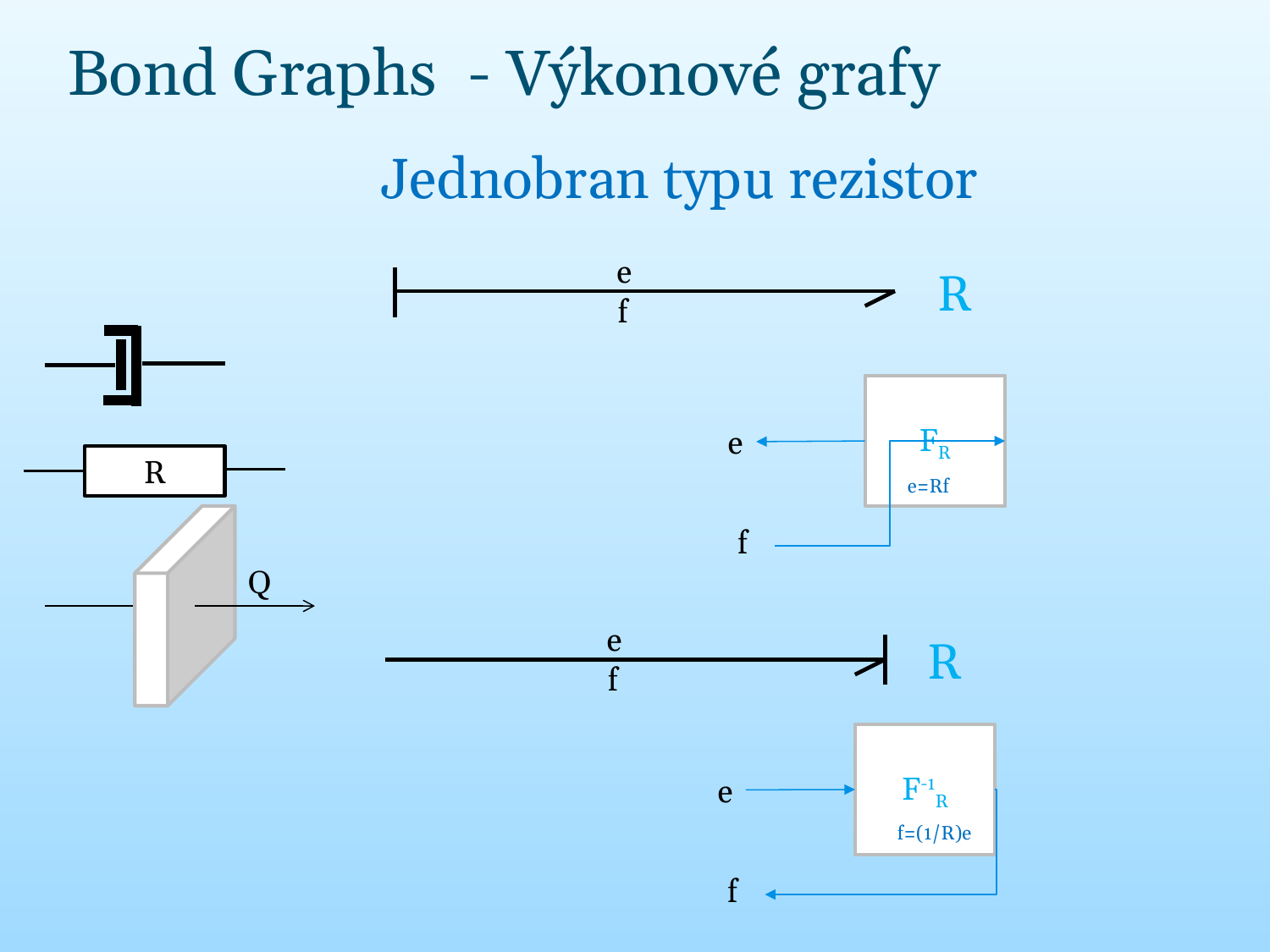

# Bond Graphs  - Výkonové grafy
Jednobran typu rezistor
R
e
f
FR
e
e=Rf
f
R

Q
R
e
f
F-1R
e
f=(1/R)e
f